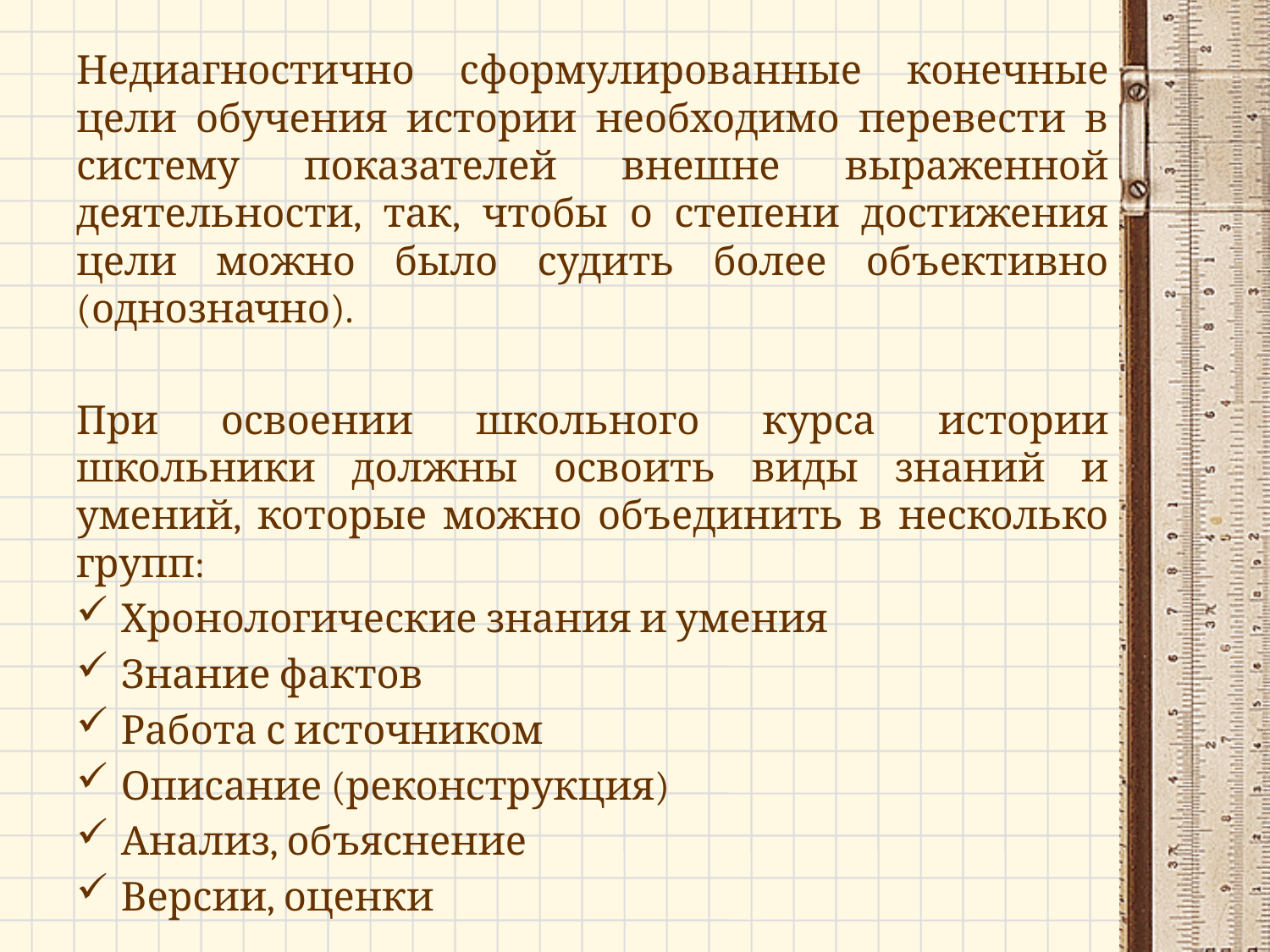

# Недиагностично сформулированные конечные цели обучения истории необходимо перевести в систему показателей внешне выраженной деятельности, так, чтобы о степени достижения цели можно было судить более объективно (однозначно).

При освоении школьного курса истории школьники должны освоить виды знаний и умений, которые можно объединить в несколько групп:
Хронологические знания и умения
Знание фактов
Работа с источником
Описание (реконструкция)
Анализ, объяснение
Версии, оценки